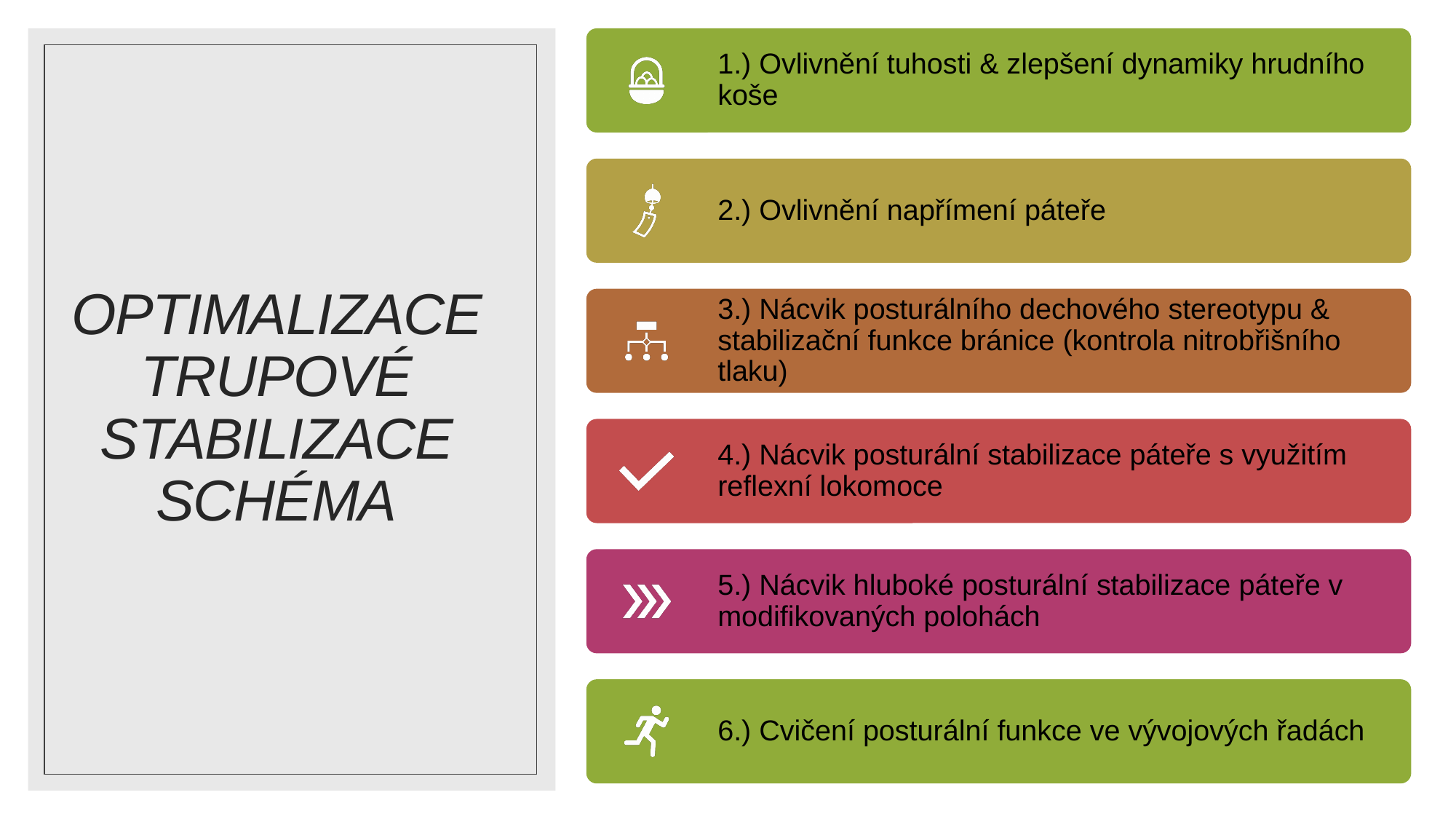

1.) Ovlivnění tuhosti & zlepšení dynamiky hrudního koše
2.) Ovlivnění napřímení páteře
3.) Nácvik posturálního dechového stereotypu & stabilizační funkce bránice (kontrola nitrobřišního tlaku)
4.) Nácvik posturální stabilizace páteře s využitím reflexní lokomoce
5.) Nácvik hluboké posturální stabilizace páteře v modifikovaných polohách
6.) Cvičení posturální funkce ve vývojových řadách

# OPTIMALIZACE TRUPOVÉ STABILIZACE SCHÉMA